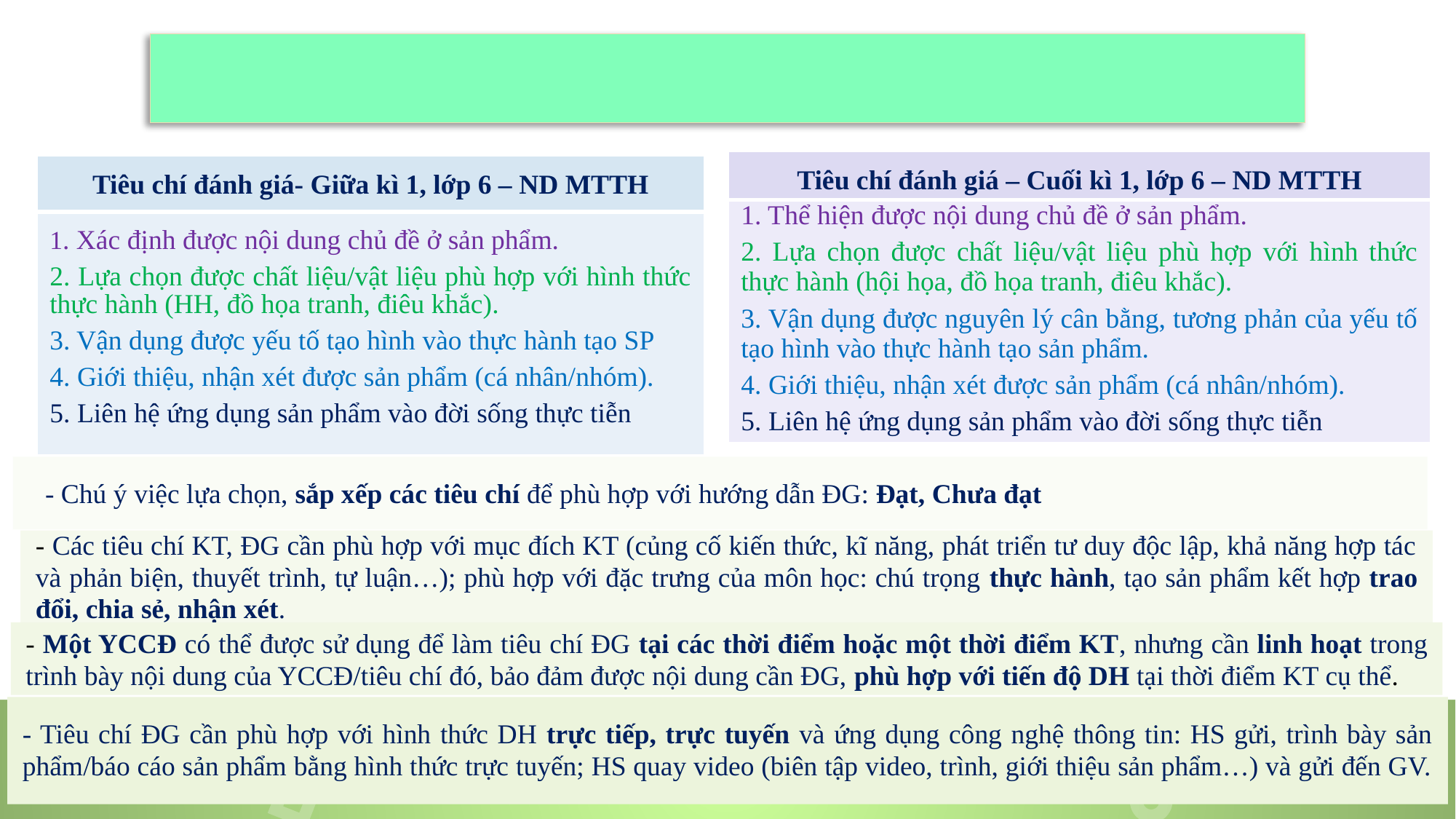

Thông tin phản hồi Nhiệm vụ 3: Xây dựng tiêu chí ĐG KT định kì

| Tiêu chí đánh giá – Cuối kì 1, lớp 6 – ND MTTH |
| --- |
| 1. Thể hiện được nội dung chủ đề ở sản phẩm. 2. Lựa chọn được chất liệu/vật liệu phù hợp với hình thức thực hành (hội họa, đồ họa tranh, điêu khắc). 3. Vận dụng được nguyên lý cân bằng, tương phản của yếu tố tạo hình vào thực hành tạo sản phẩm. 4. Giới thiệu, nhận xét được sản phẩm (cá nhân/nhóm). 5. Liên hệ ứng dụng sản phẩm vào đời sống thực tiễn |
| Tiêu chí đánh giá- Giữa kì 1, lớp 6 – ND MTTH |
| --- |
| 1. Xác định được nội dung chủ đề ở sản phẩm. 2. Lựa chọn được chất liệu/vật liệu phù hợp với hình thức thực hành (HH, đồ họa tranh, điêu khắc). 3. Vận dụng được yếu tố tạo hình vào thực hành tạo SP 4. Giới thiệu, nhận xét được sản phẩm (cá nhân/nhóm). 5. Liên hệ ứng dụng sản phẩm vào đời sống thực tiễn |
- Chú ý việc lựa chọn, sắp xếp các tiêu chí để phù hợp với hướng dẫn ĐG: Đạt, Chưa đạt
- Các tiêu chí KT, ĐG cần phù hợp với mục đích KT (củng cố kiến thức, kĩ năng, phát triển tư duy độc lập, khả năng hợp tác và phản biện, thuyết trình, tự luận…); phù hợp với đặc trưng của môn học: chú trọng thực hành, tạo sản phẩm kết hợp trao đổi, chia sẻ, nhận xét.
- Một YCCĐ có thể được sử dụng để làm tiêu chí ĐG tại các thời điểm hoặc một thời điểm KT, nhưng cần linh hoạt trong trình bày nội dung của YCCĐ/tiêu chí đó, bảo đảm được nội dung cần ĐG, phù hợp với tiến độ DH tại thời điểm KT cụ thể.

- Tiêu chí ĐG cần phù hợp với hình thức DH trực tiếp, trực tuyến và ứng dụng công nghệ thông tin: HS gửi, trình bày sản phẩm/báo cáo sản phẩm bằng hình thức trực tuyến; HS quay video (biên tập video, trình, giới thiệu sản phẩm…) và gửi đến GV.